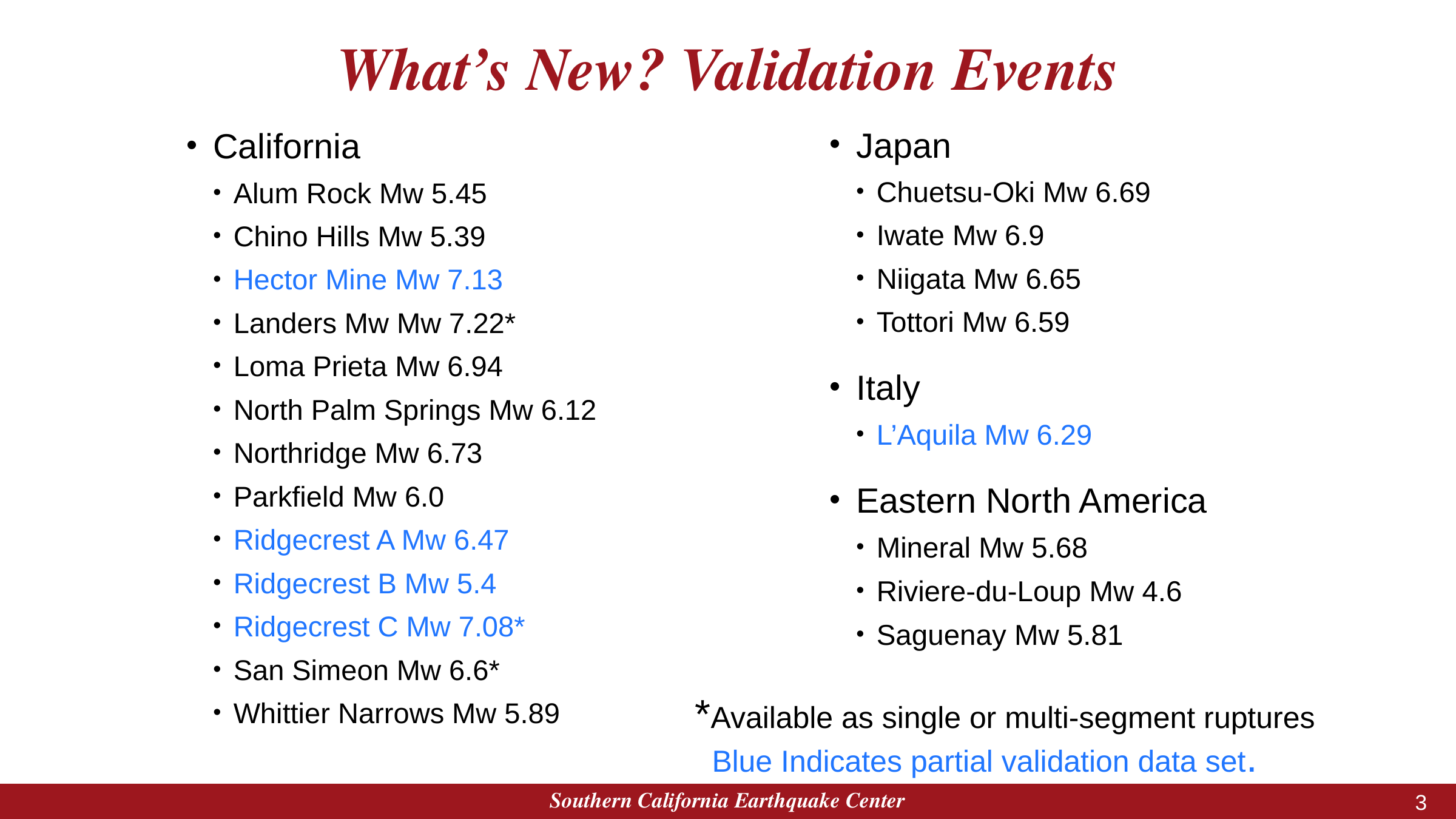

# What’s New? Validation Events
Japan
Chuetsu-Oki Mw 6.69
Iwate Mw 6.9
Niigata Mw 6.65
Tottori Mw 6.59
Italy
L’Aquila Mw 6.29
Eastern North America
Mineral Mw 5.68
Riviere-du-Loup Mw 4.6
Saguenay Mw 5.81
California
Alum Rock Mw 5.45
Chino Hills Mw 5.39
Hector Mine Mw 7.13
Landers Mw Mw 7.22*
Loma Prieta Mw 6.94
North Palm Springs Mw 6.12
Northridge Mw 6.73
Parkfield Mw 6.0
Ridgecrest A Mw 6.47
Ridgecrest B Mw 5.4
Ridgecrest C Mw 7.08*
San Simeon Mw 6.6*
Whittier Narrows Mw 5.89
*Available as single or multi-segment ruptures
  Blue Indicates partial validation data set.
Southern California Earthquake Center
3